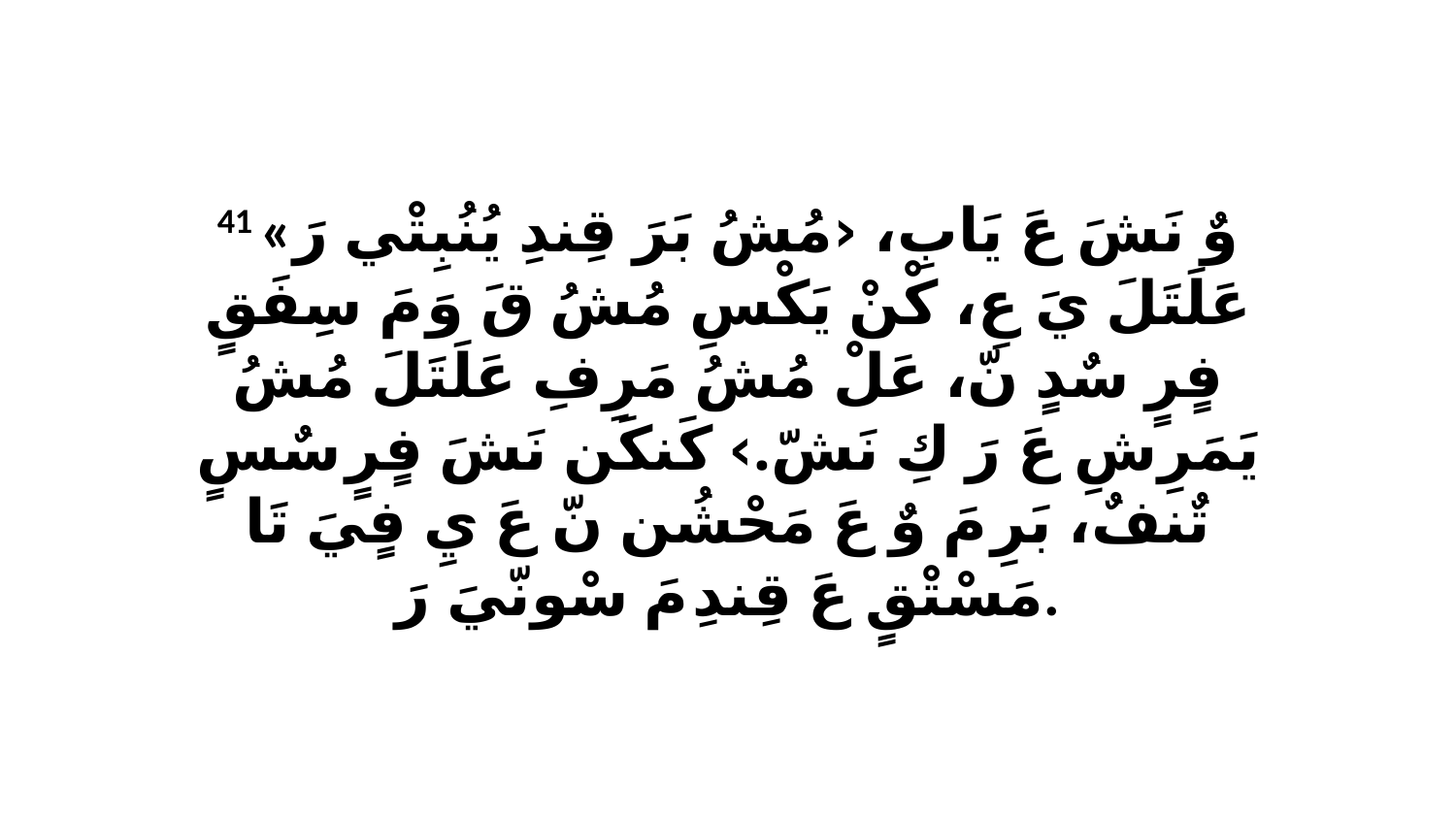

41 «وٌ نَشَ عَ يَابِ، ‹مُشُ بَرَ قِندِ يُنُبِتْي رَ عَلَتَلَ يَ عِ، كْنْ يَكْسِ مُشُ قَ وَ مَ سِفَقٍ فٍرٍ سٌدٍ نّ، عَلْ مُشُ مَرِفِ عَلَتَلَ مُشُ يَمَرِشِ عَ رَ كِ نَشّ.› كَنكَن نَشَ فٍرٍ سٌسٍ تٌنفٌ، بَرِ مَ وٌ عَ مَحْشُن نّ عَ يِ فٍيَ تَا مَسْتْقٍ عَ قِندِ مَ سْونّيَ رَ.